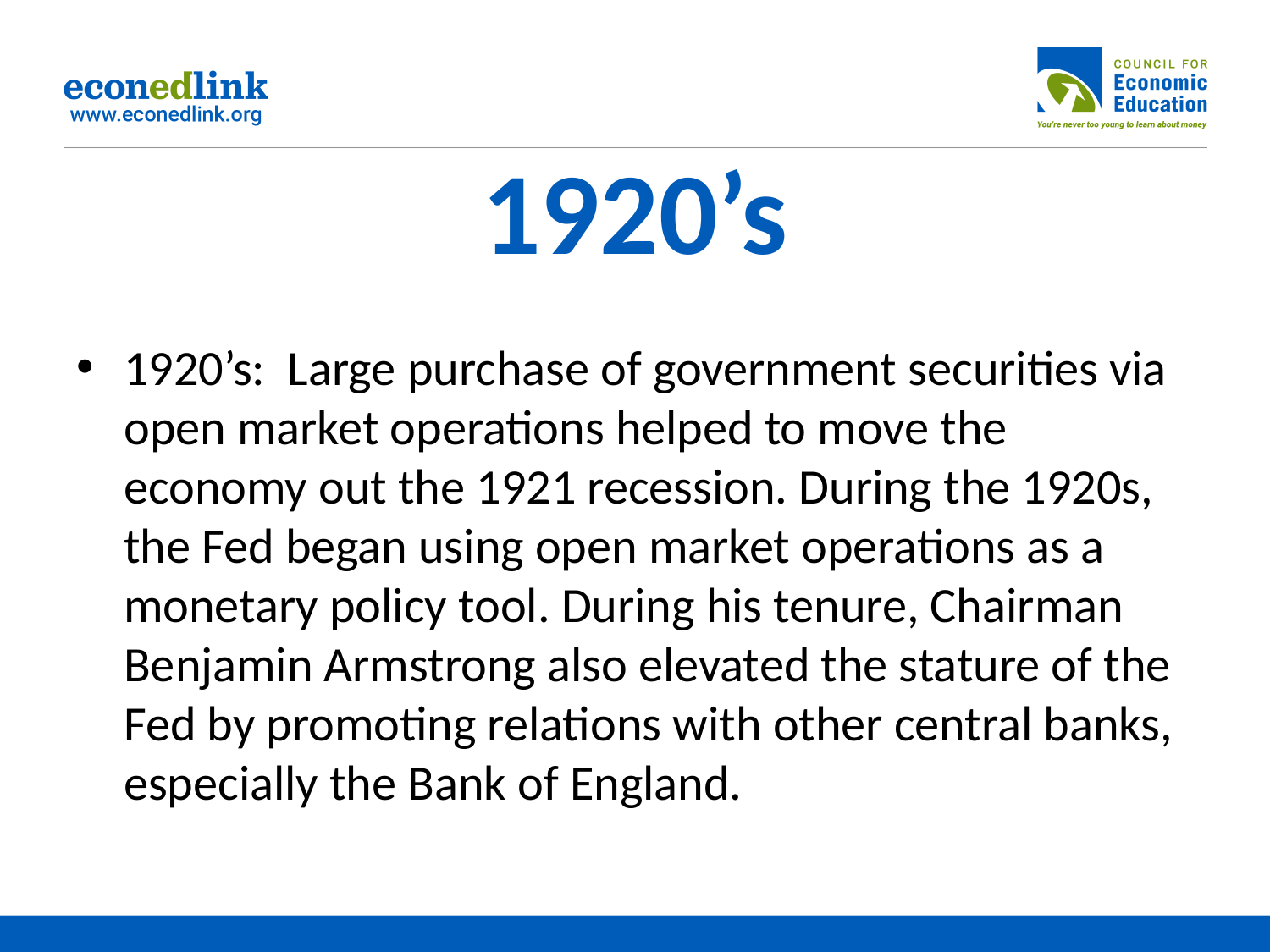

# 1920’s
1920’s:  Large purchase of government securities via open market operations helped to move the economy out the 1921 recession. During the 1920s, the Fed began using open market operations as a monetary policy tool. During his tenure, Chairman Benjamin Armstrong also elevated the stature of the Fed by promoting relations with other central banks, especially the Bank of England.